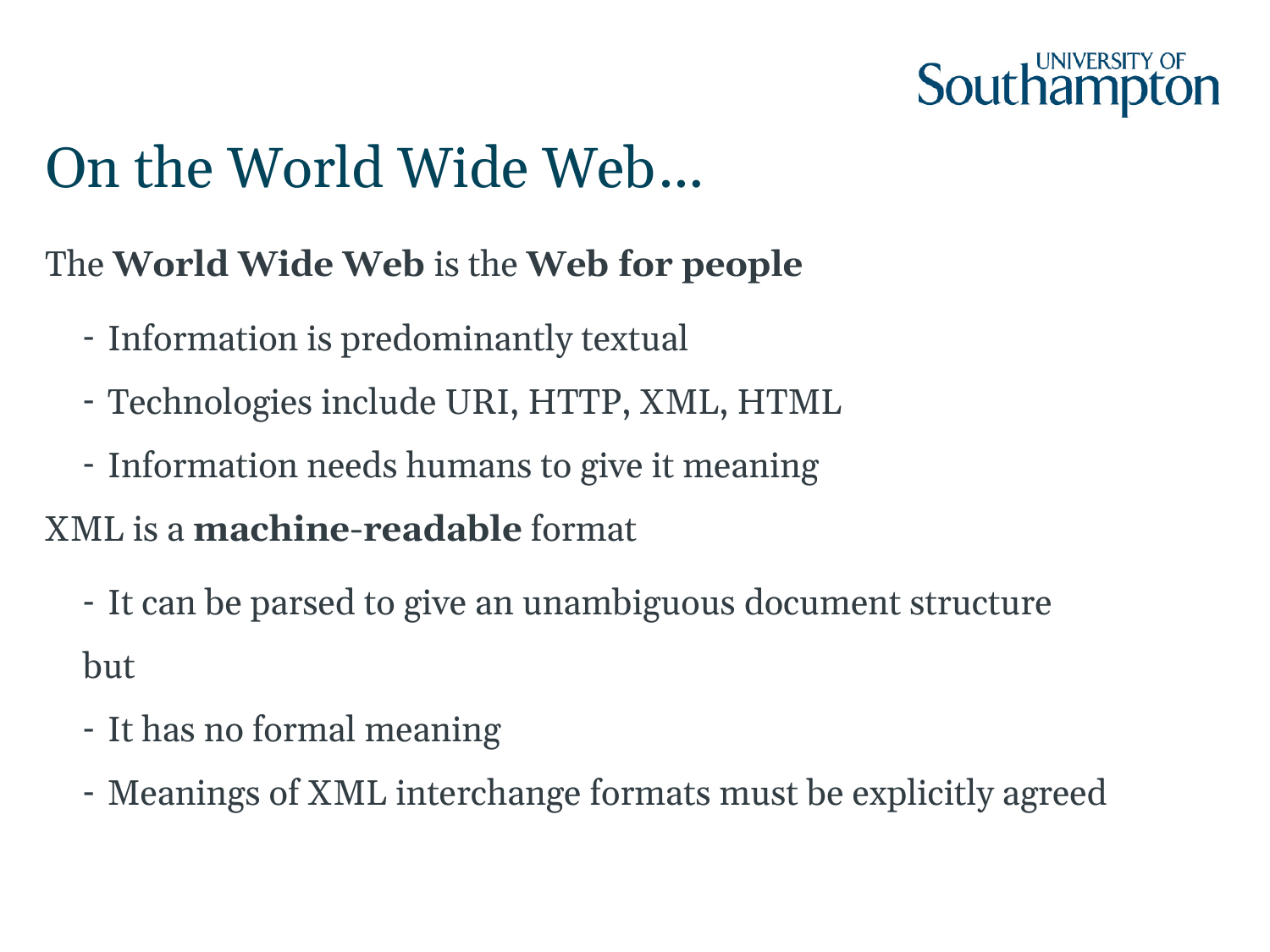

# On the World Wide Web…
The World Wide Web is the Web for people
Information is predominantly textual
Technologies include URI, HTTP, XML, HTML
Information needs humans to give it meaning
XML is a machine-readable format
It can be parsed to give an unambiguous document structure
but
It has no formal meaning
Meanings of XML interchange formats must be explicitly agreed